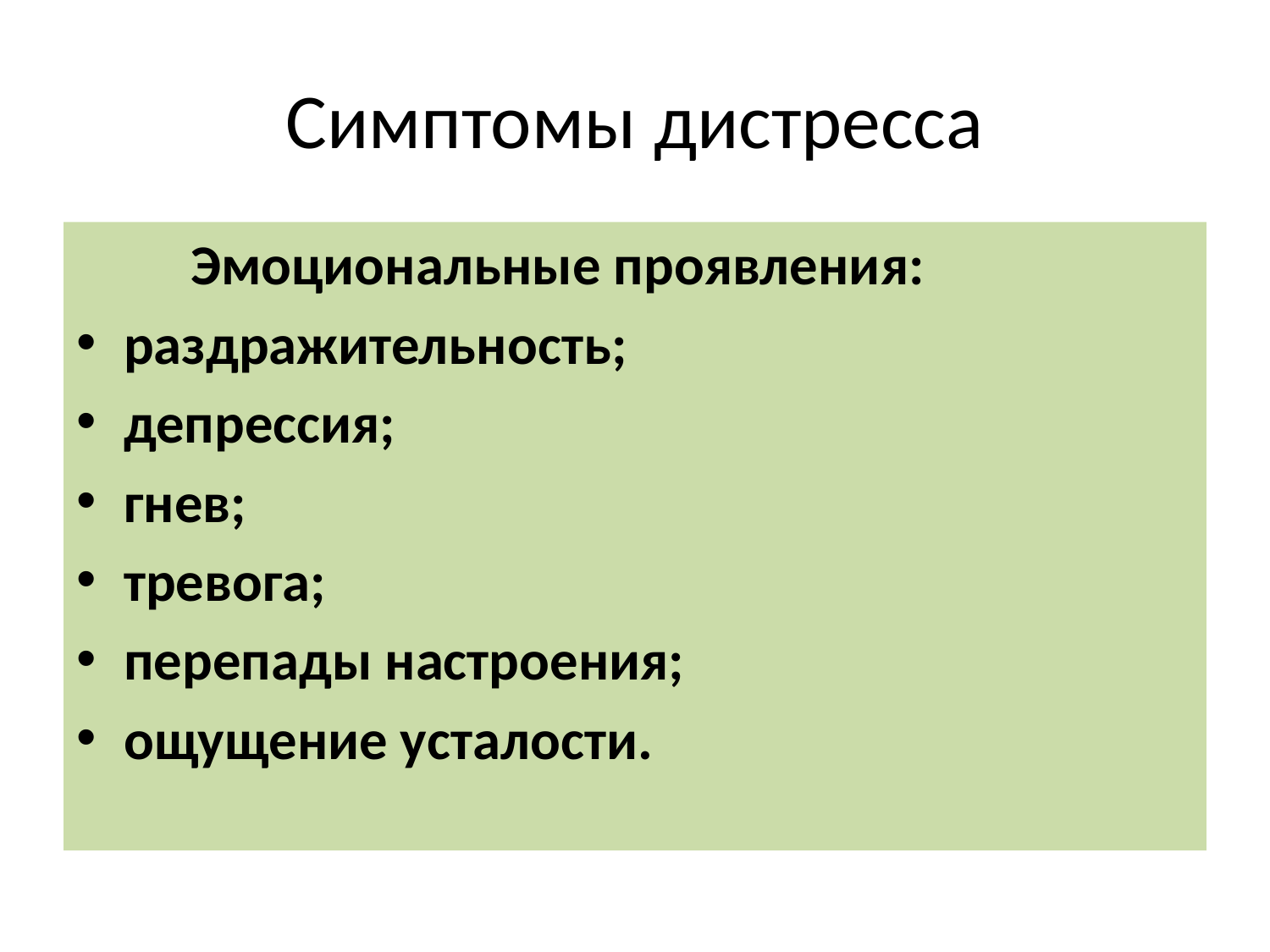

# Симптомы дистресса
         Эмоциональные проявления:
раздражительность;
депрессия;
гнев;
тревога;
перепады настроения;
ощущение усталости.